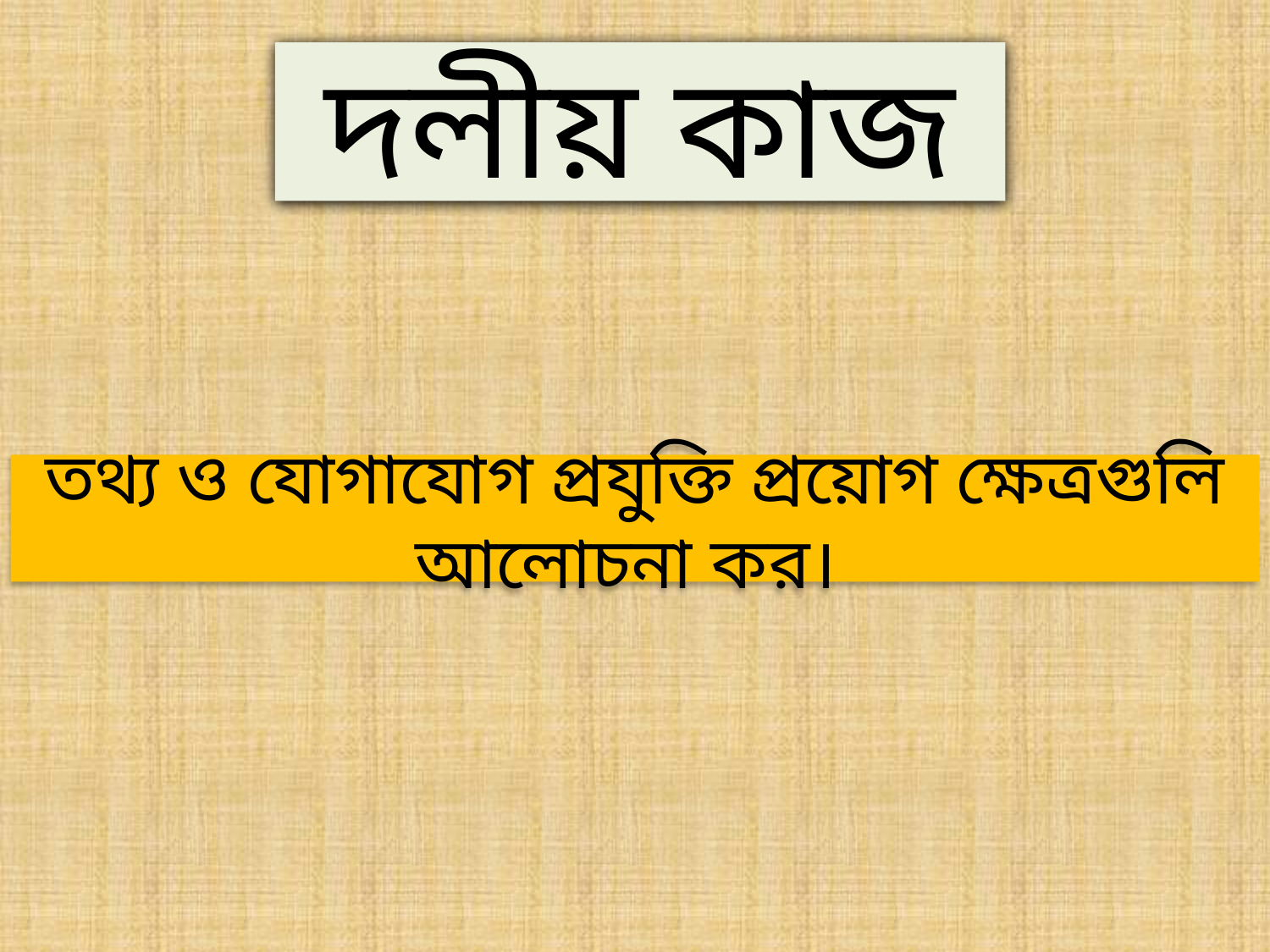

দলীয় কাজ
তথ্য ও যোগাযোগ প্রযুক্তি প্রয়োগ ক্ষেত্রগুলি আলোচনা কর।